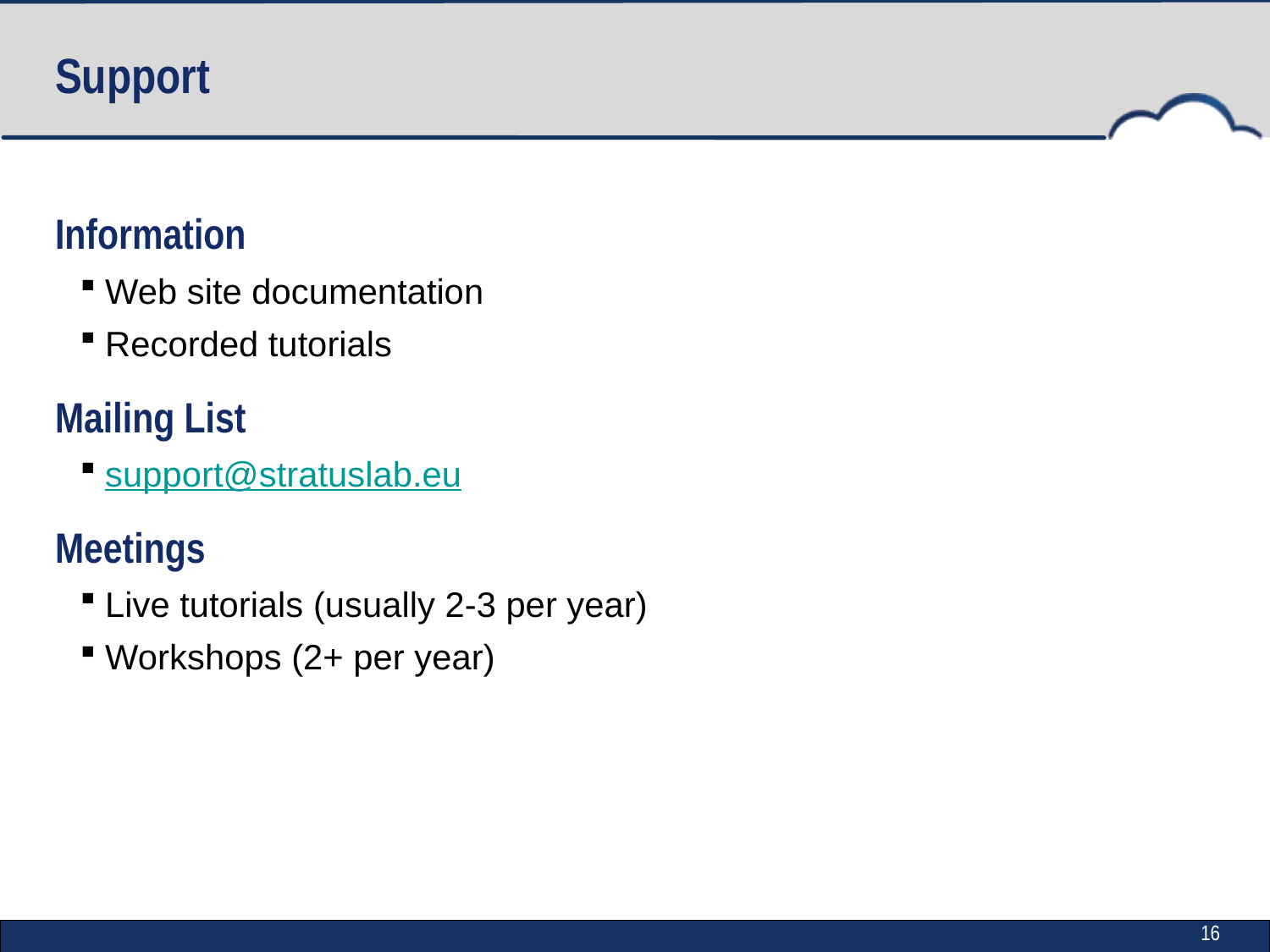

# Support
Information
Web site documentation
Recorded tutorials
Mailing List
support@stratuslab.eu
Meetings
Live tutorials (usually 2-3 per year)
Workshops (2+ per year)